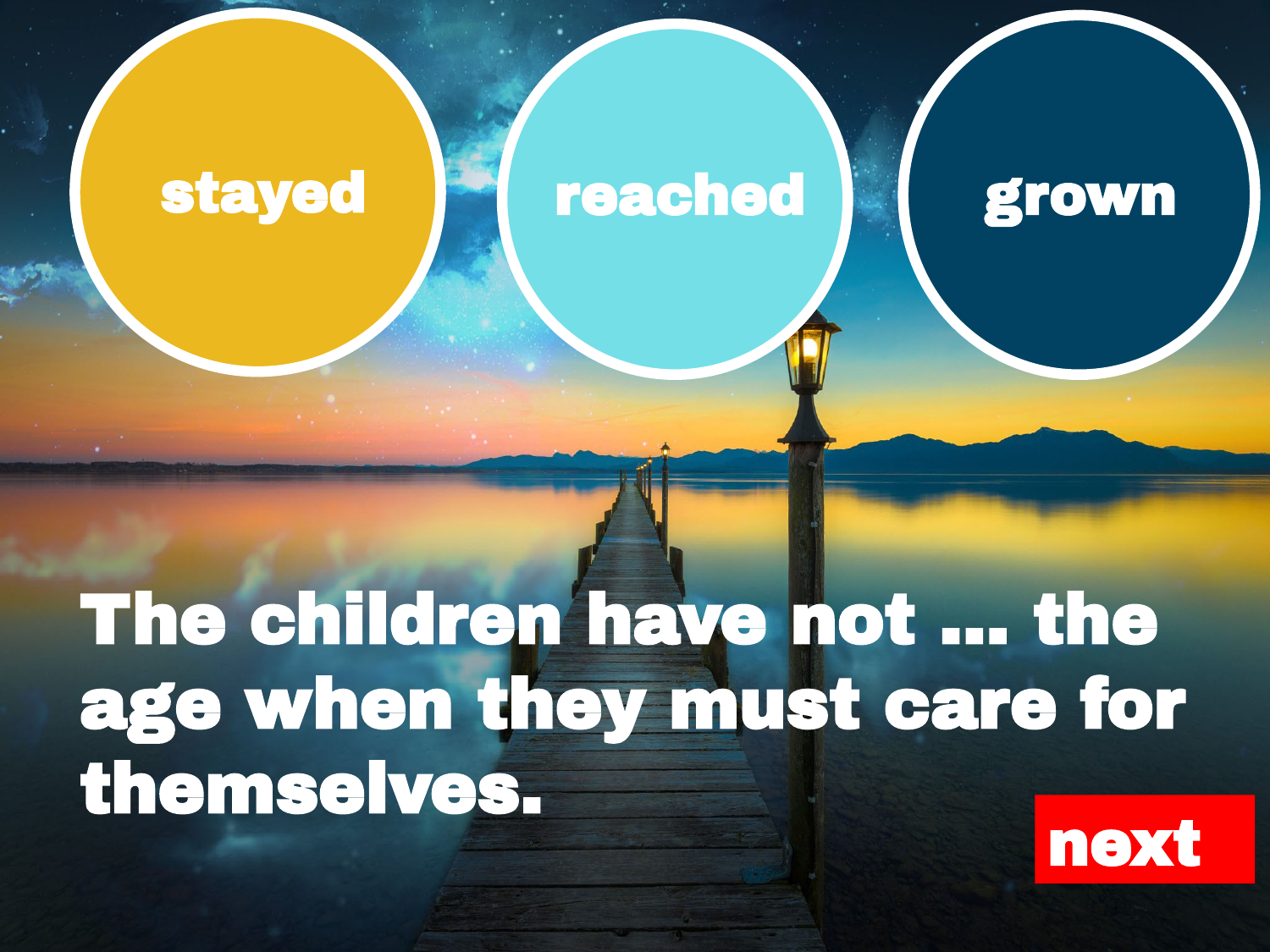

stayed

grown

reached
The children have not … the age when they must care for themselves.
next